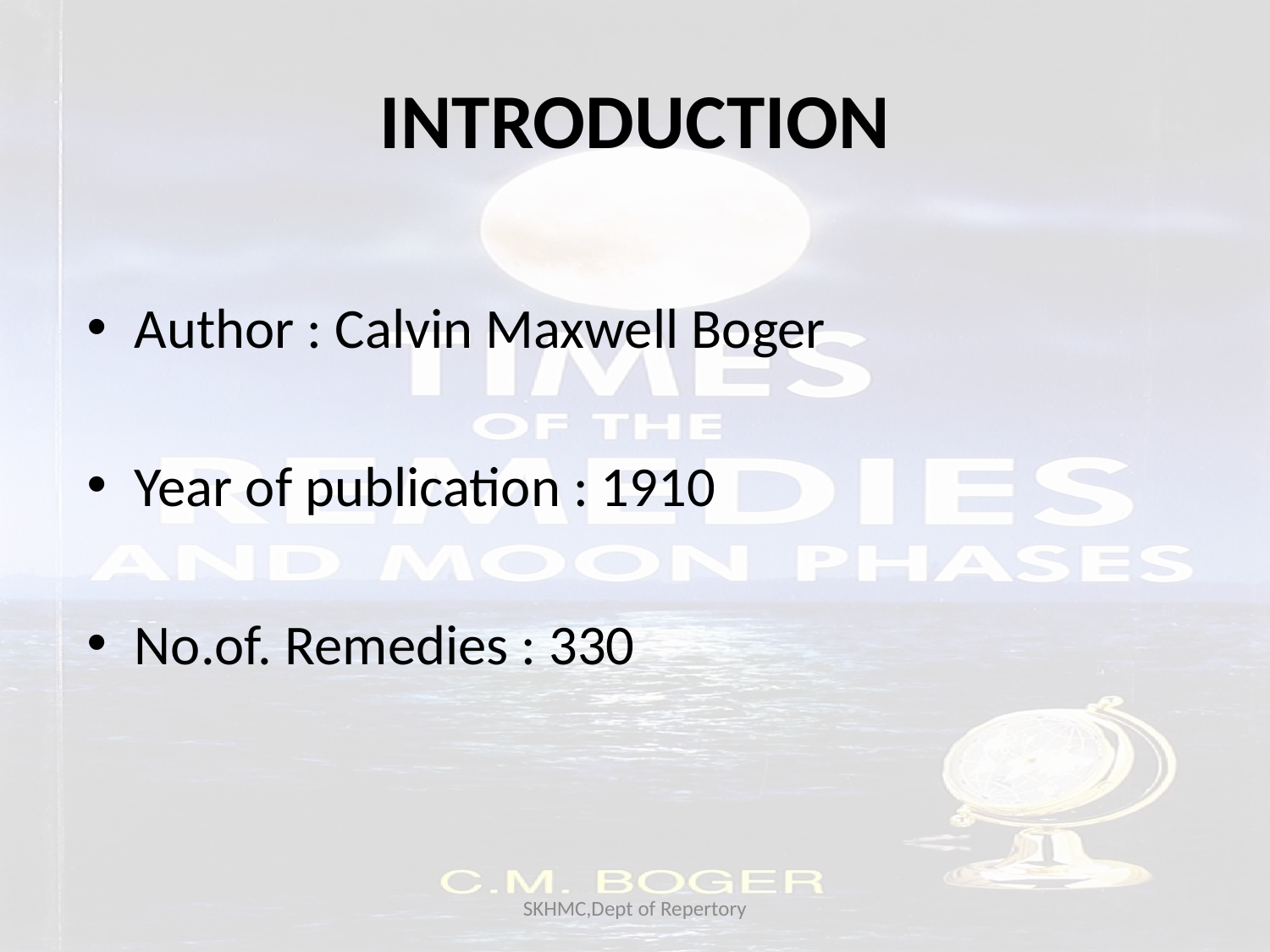

# INTRODUCTION
Author : Calvin Maxwell Boger

Year of publication : 1910

No.of. Remedies : 330
SKHMC,Dept of Repertory